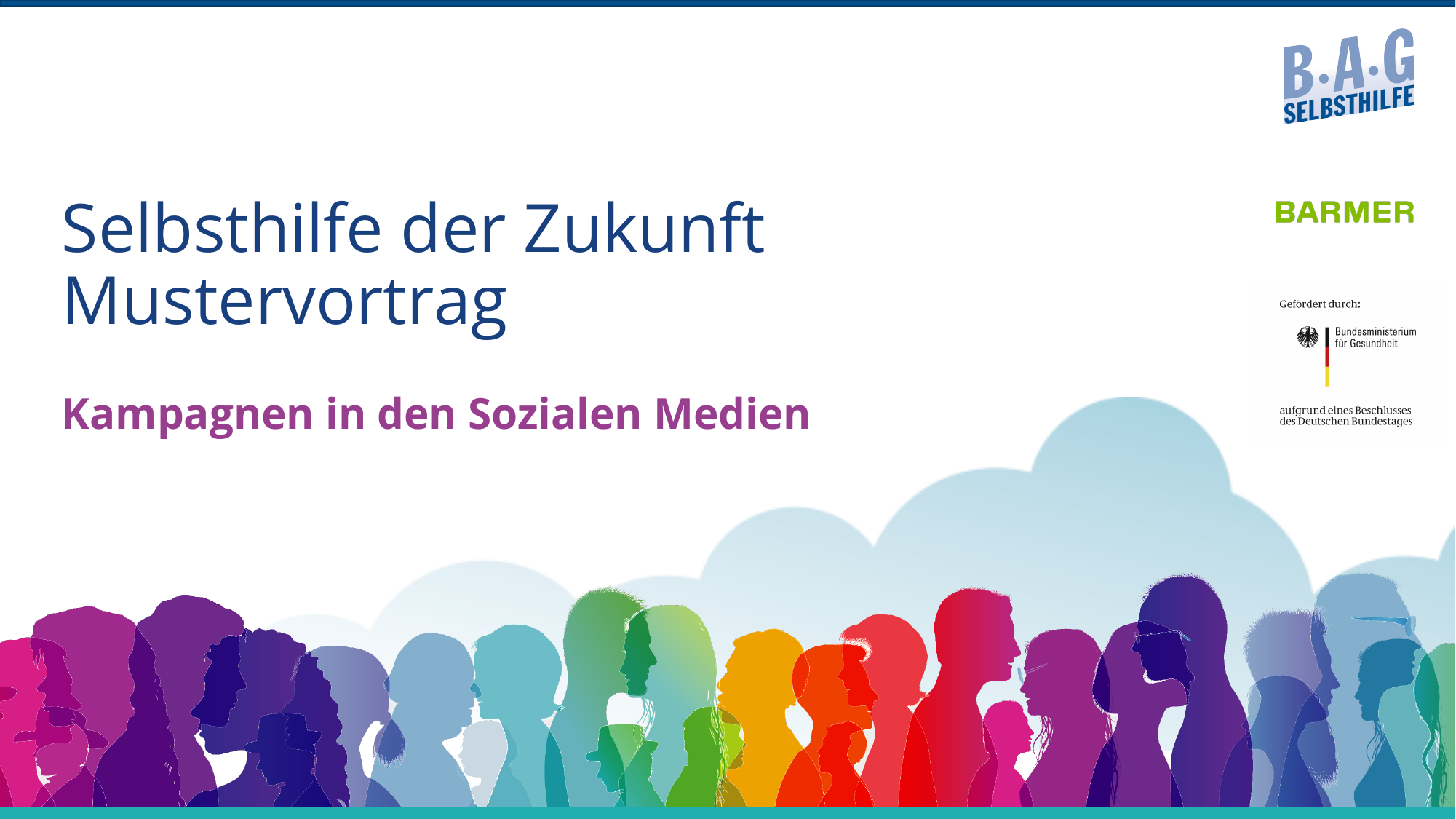

# Selbsthilfe der Zukunft Mustervortrag
Kampagnen in den Sozialen Medien